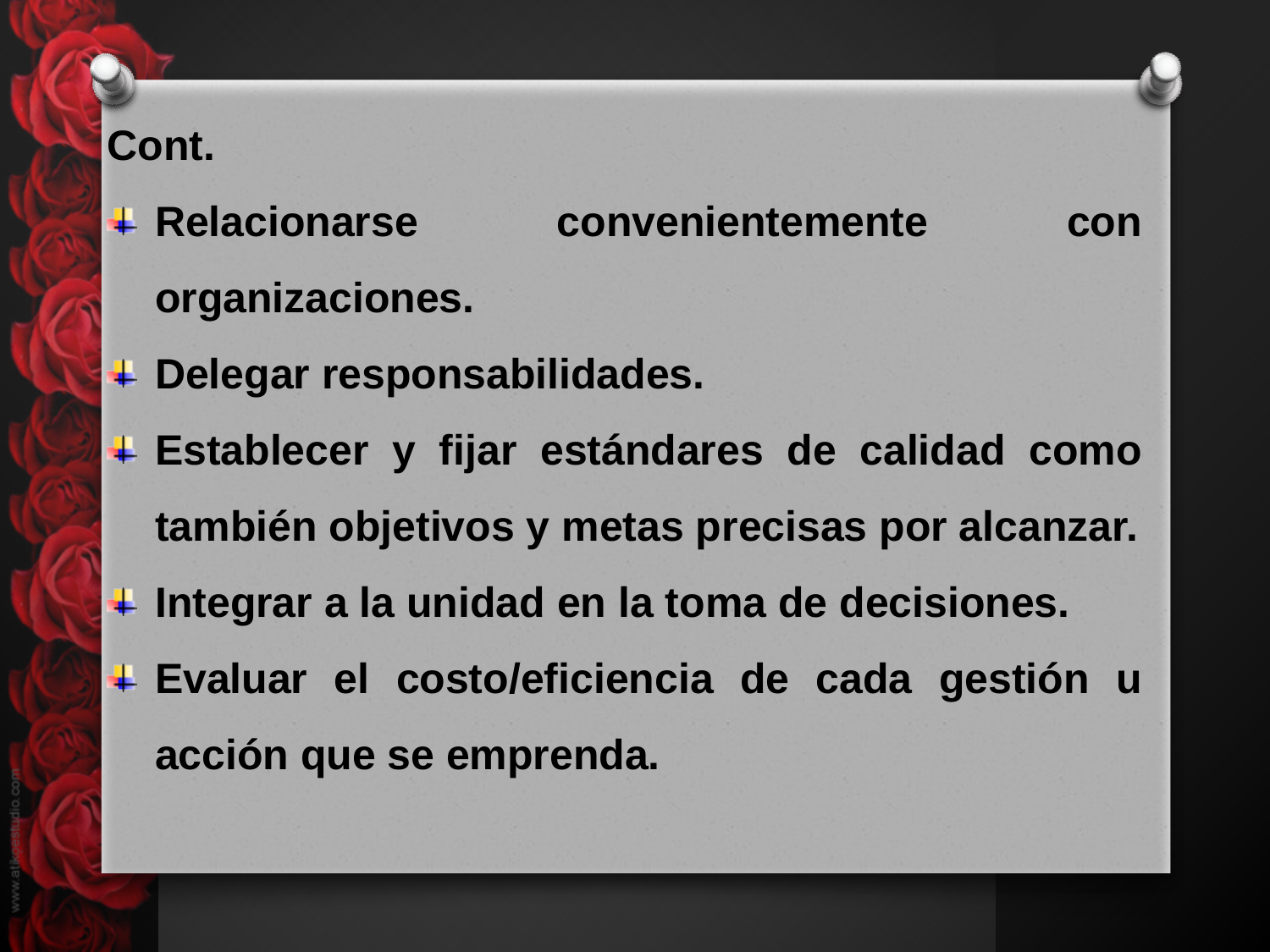

Cont.
Relacionarse convenientemente con organizaciones.
Delegar responsabilidades.
Establecer y fijar estándares de calidad como también objetivos y metas precisas por alcanzar.
Integrar a la unidad en la toma de decisiones.
Evaluar el costo/eficiencia de cada gestión u acción que se emprenda.